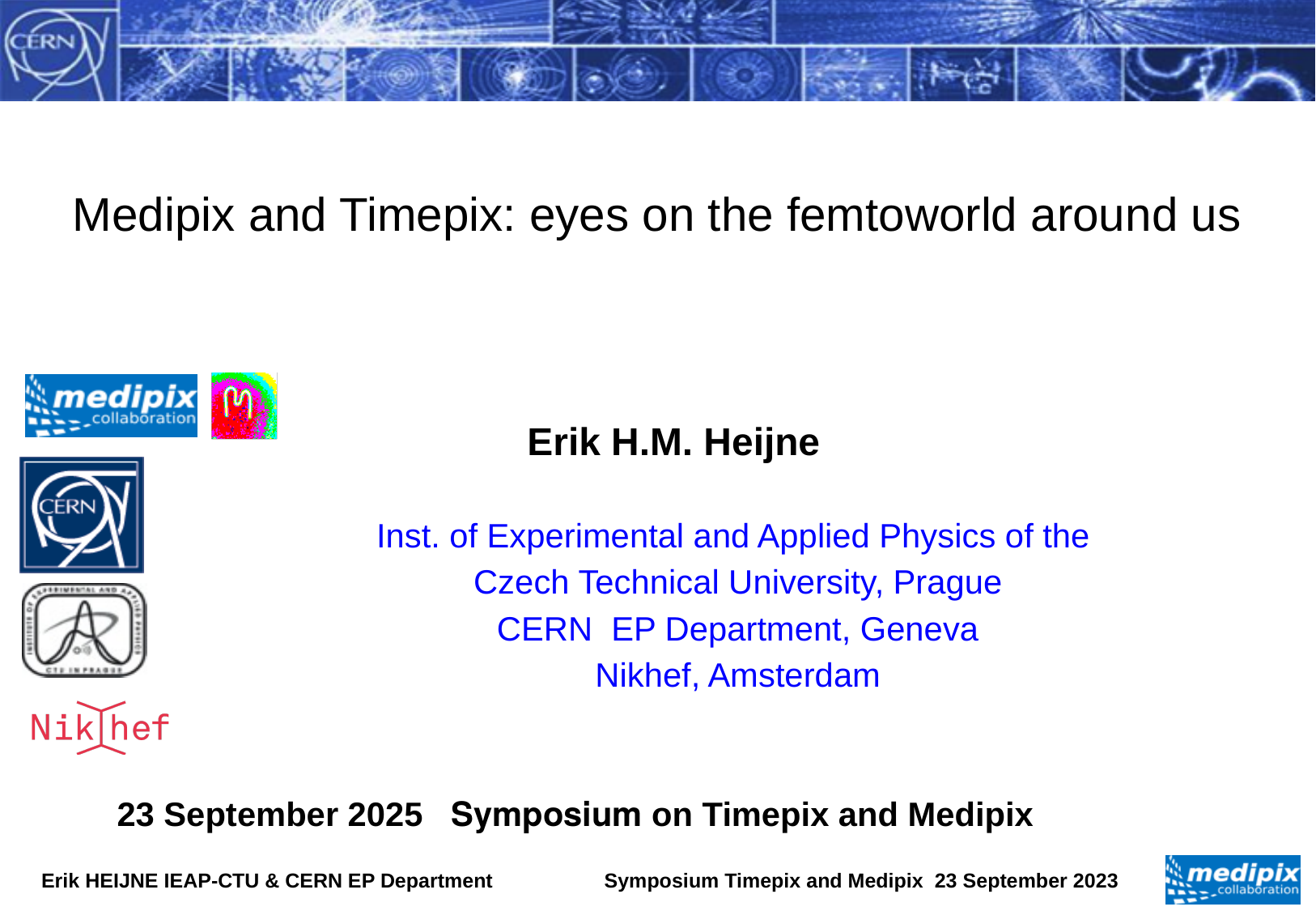

# Medipix and Timepix: eyes on the femtoworld around us
Erik H.M. Heijne
Inst. of Experimental and Applied Physics of the
Czech Technical University, Prague
CERN  EP Department, Geneva
Nikhef, Amsterdam
23 September 2025   Symposium on Timepix and Medipix